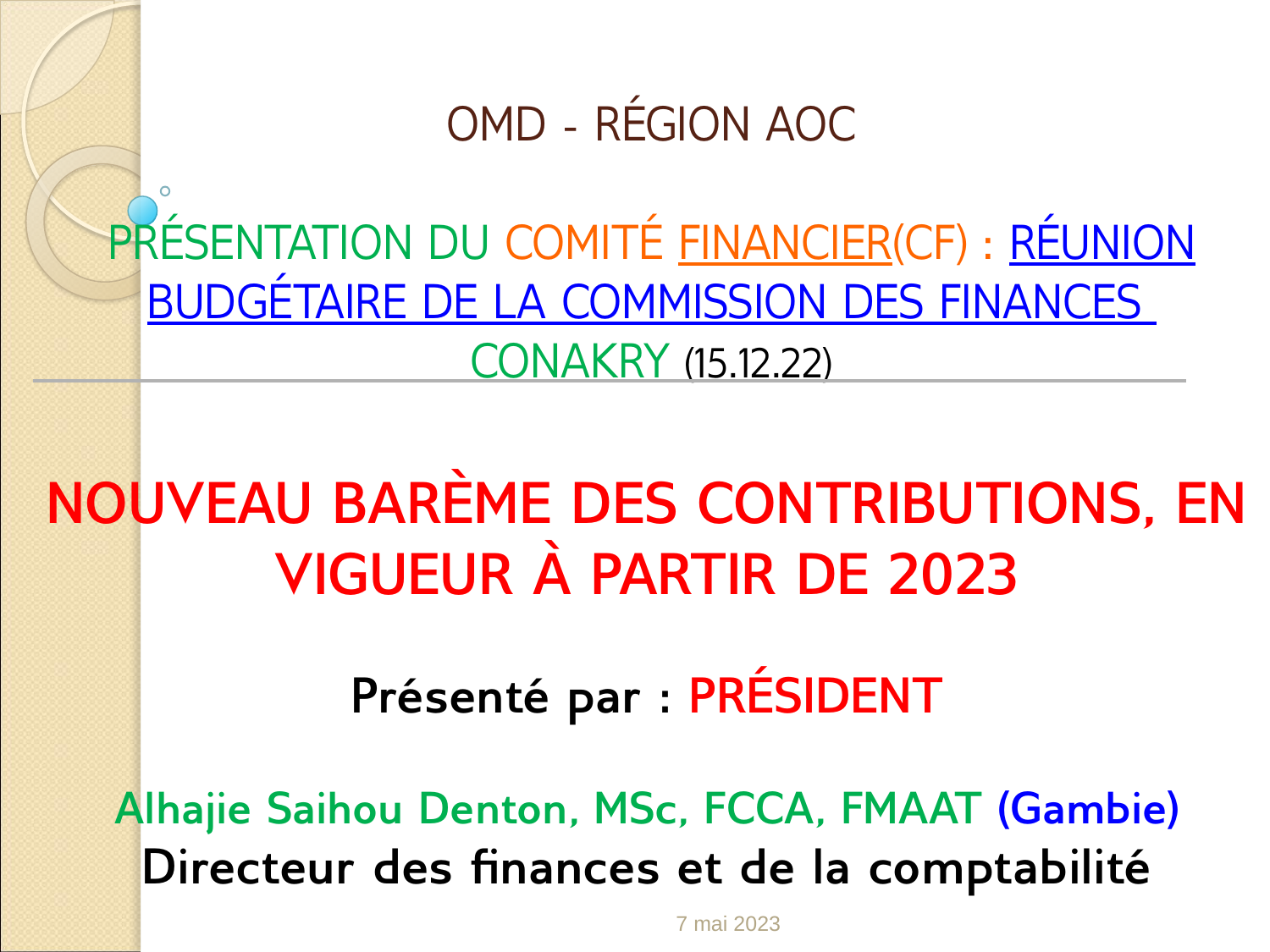

# OMD - RÉGION AOC PRÉSENTATION DU COMITÉ FINANCIER(CF) : RÉUNION BUDGÉTAIRE DE LA COMMISSION DES FINANCES CONAKRY (15.12.22)

NOUVEAU BARÈME DES CONTRIBUTIONS, EN VIGUEUR À PARTIR DE 2023

Présenté par : PRÉSIDENT

Alhajie Saihou Denton, MSc, FCCA, FMAAT (Gambie) Directeur des finances et de la comptabilité

7 mai 2023